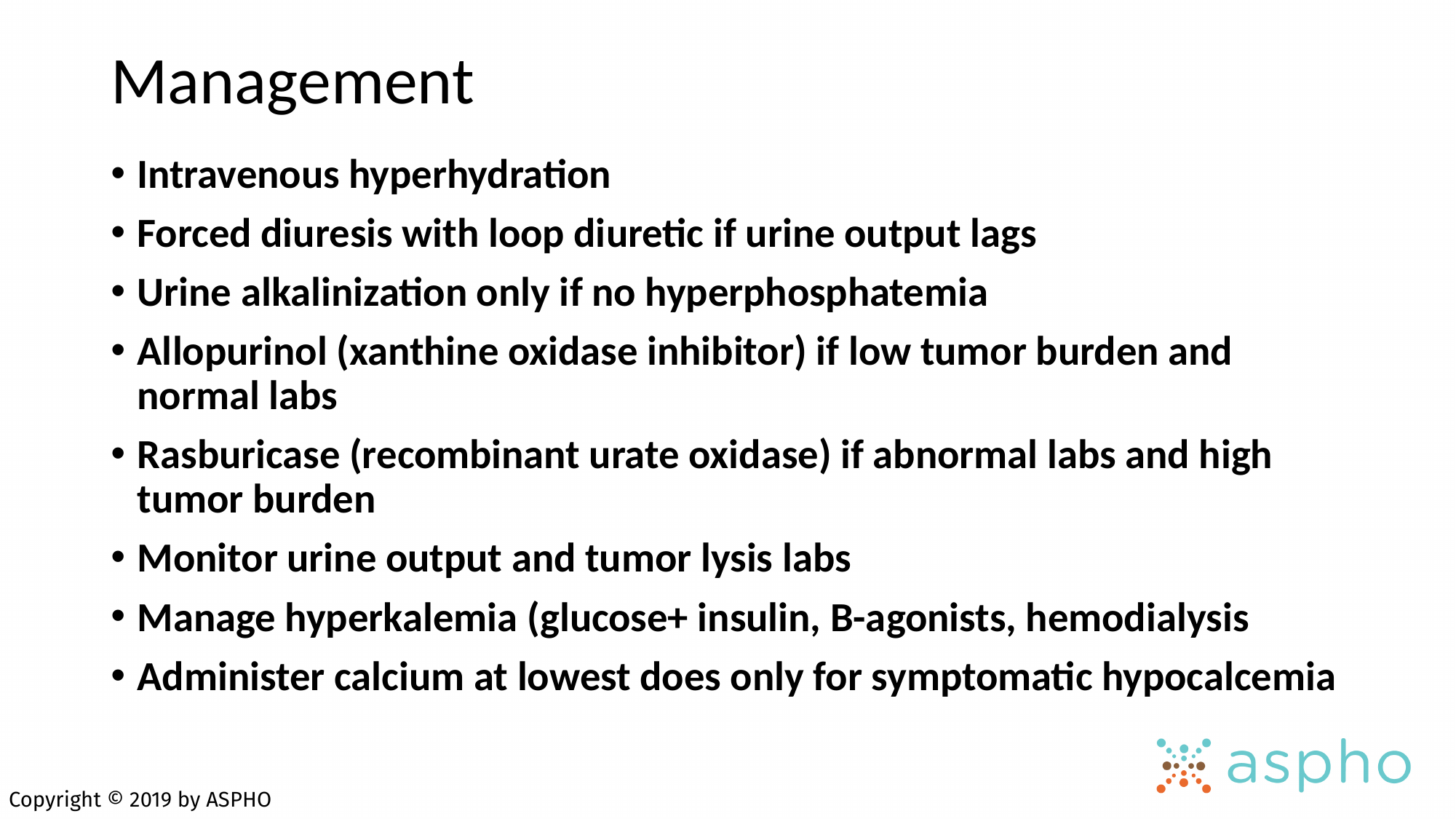

# Management
Intravenous hyperhydration
Forced diuresis with loop diuretic if urine output lags
Urine alkalinization only if no hyperphosphatemia
Allopurinol (xanthine oxidase inhibitor) if low tumor burden and normal labs
Rasburicase (recombinant urate oxidase) if abnormal labs and high tumor burden
Monitor urine output and tumor lysis labs
Manage hyperkalemia (glucose+ insulin, B-agonists, hemodialysis
Administer calcium at lowest does only for symptomatic hypocalcemia

Copyright © 2019 by ASPHO